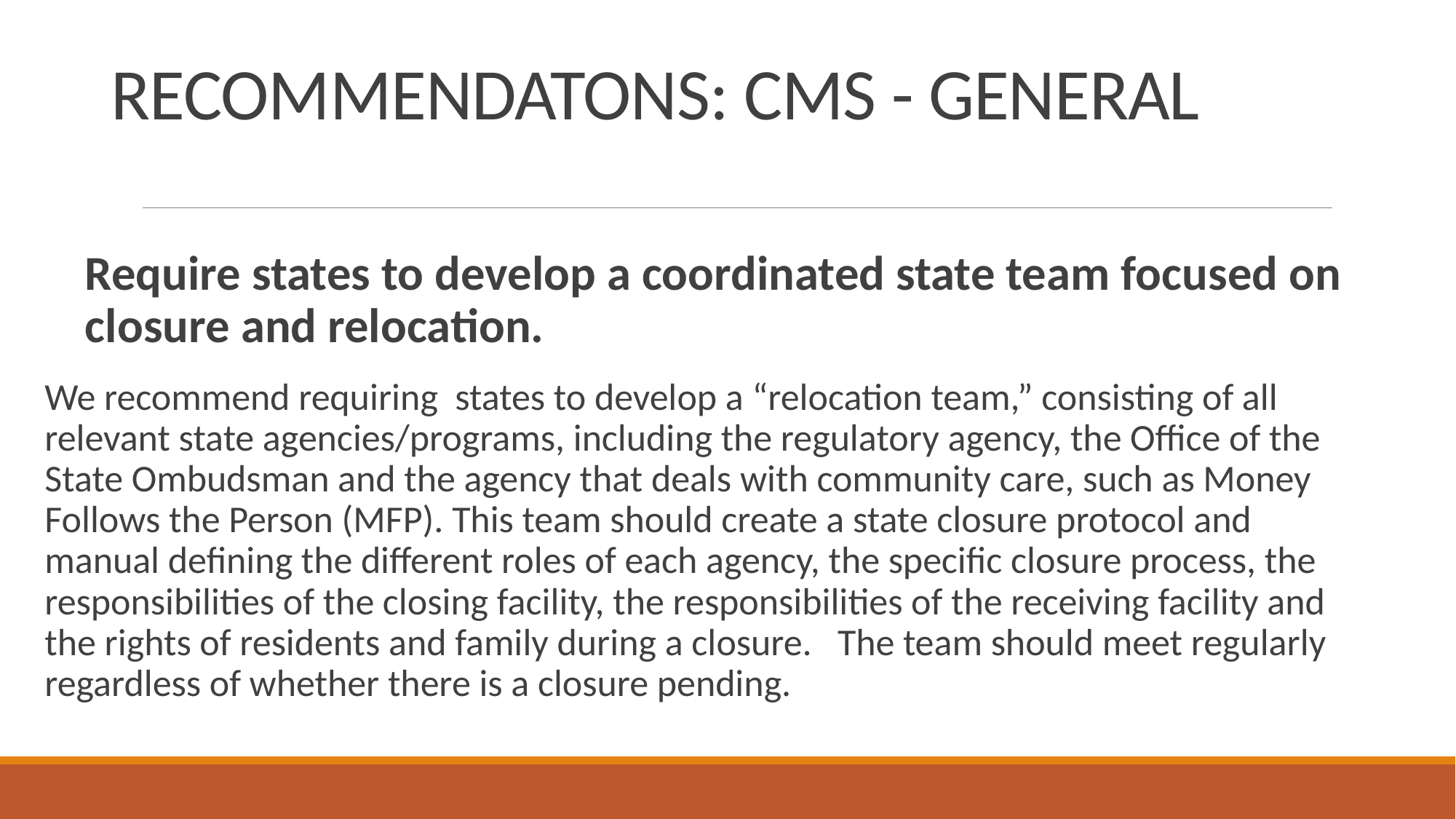

# RECOMMENDATONS: CMS - GENERAL

Require states to develop a coordinated state team focused on closure and relocation.
We recommend requiring  states to develop a “relocation team,” consisting of all relevant state agencies/programs, including the regulatory agency, the Office of the State Ombudsman and the agency that deals with community care, such as Money Follows the Person (MFP). This team should create a state closure protocol and manual defining the different roles of each agency, the specific closure process, the responsibilities of the closing facility, the responsibilities of the receiving facility and the rights of residents and family during a closure.   The team should meet regularly regardless of whether there is a closure pending.